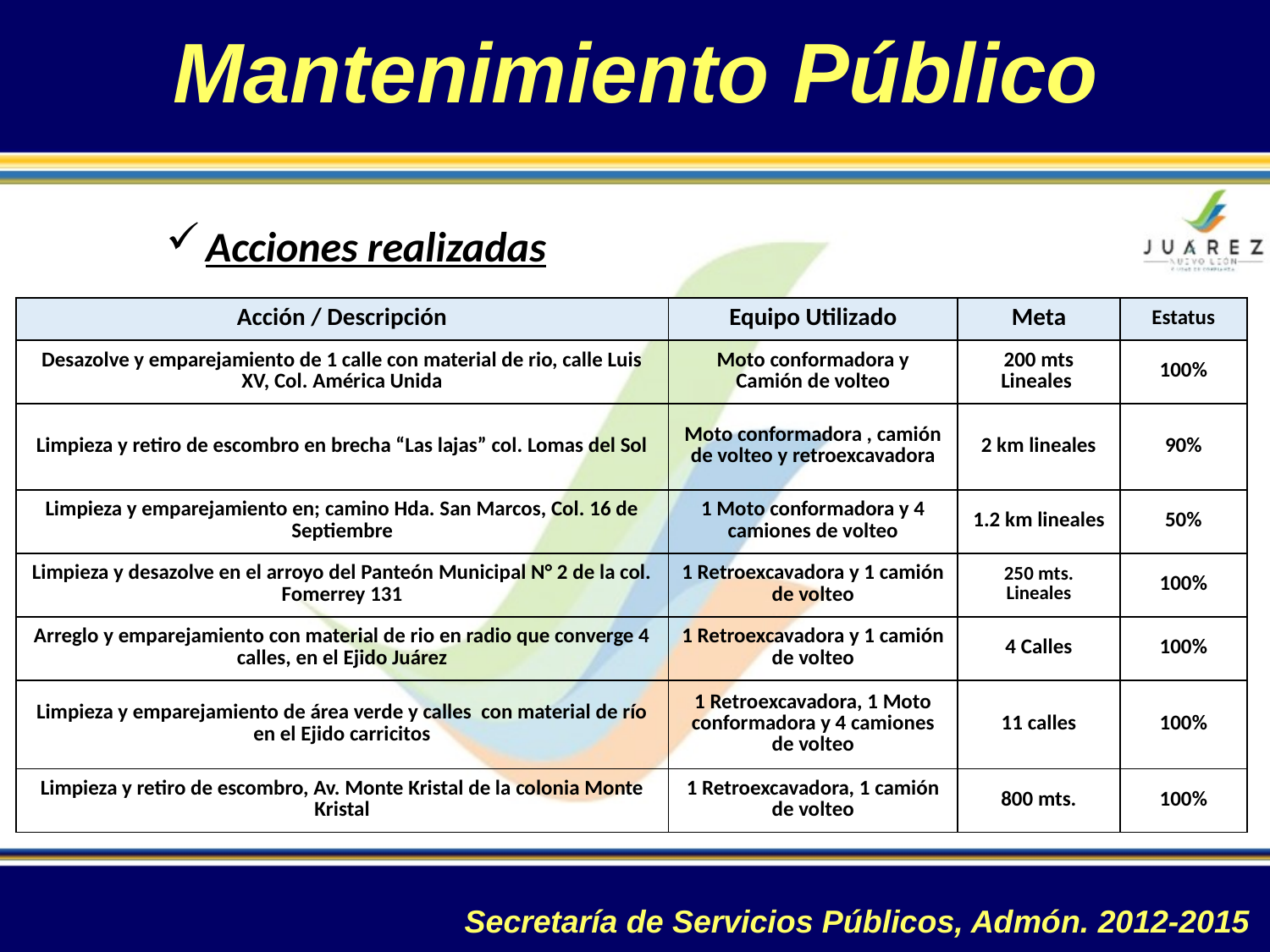

Mantenimiento Público
Acciones realizadas
| Acción / Descripción | Equipo Utilizado | Meta | Estatus |
| --- | --- | --- | --- |
| Desazolve y emparejamiento de 1 calle con material de rio, calle Luis XV, Col. América Unida | Moto conformadora y Camión de volteo | 200 mts Lineales | 100% |
| Limpieza y retiro de escombro en brecha “Las lajas” col. Lomas del Sol | Moto conformadora , camión de volteo y retroexcavadora | 2 km lineales | 90% |
| Limpieza y emparejamiento en; camino Hda. San Marcos, Col. 16 de Septiembre | 1 Moto conformadora y 4 camiones de volteo | 1.2 km lineales | 50% |
| Limpieza y desazolve en el arroyo del Panteón Municipal N° 2 de la col. Fomerrey 131 | 1 Retroexcavadora y 1 camión de volteo | 250 mts. Lineales | 100% |
| Arreglo y emparejamiento con material de rio en radio que converge 4 calles, en el Ejido Juárez | 1 Retroexcavadora y 1 camión de volteo | 4 Calles | 100% |
| Limpieza y emparejamiento de área verde y calles con material de río en el Ejido carricitos | 1 Retroexcavadora, 1 Moto conformadora y 4 camiones de volteo | 11 calles | 100% |
| Limpieza y retiro de escombro, Av. Monte Kristal de la colonia Monte Kristal | 1 Retroexcavadora, 1 camión de volteo | 800 mts. | 100% |
Secretaría de Servicios Públicos, Admón. 2012-2015